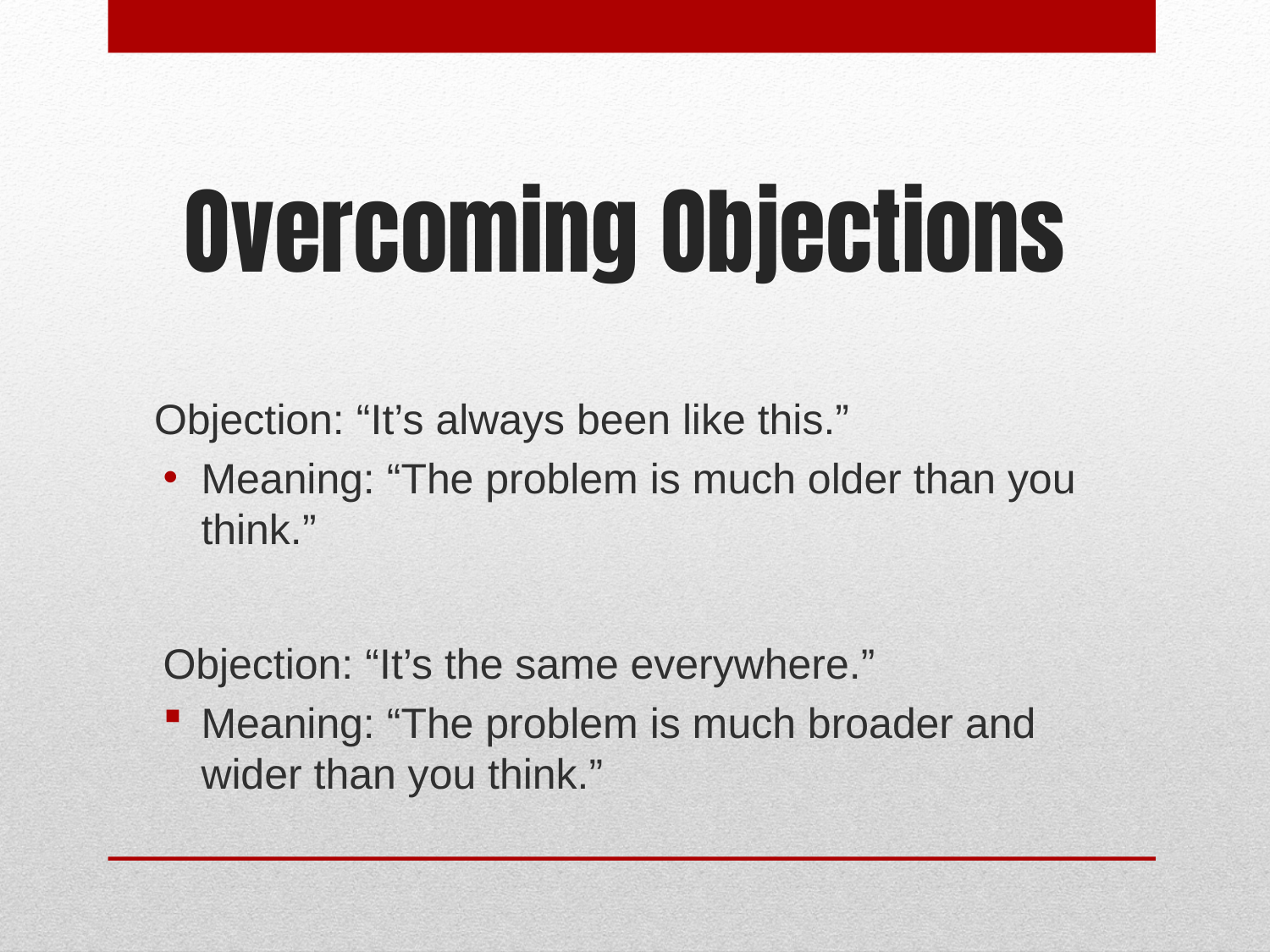

# Overcoming Objections
   Objection: “It’s always been like this.”
Meaning: “The problem is much older than you think.”

Objection: “It’s the same everywhere.”
Meaning: “The problem is much broader and wider than you think.”